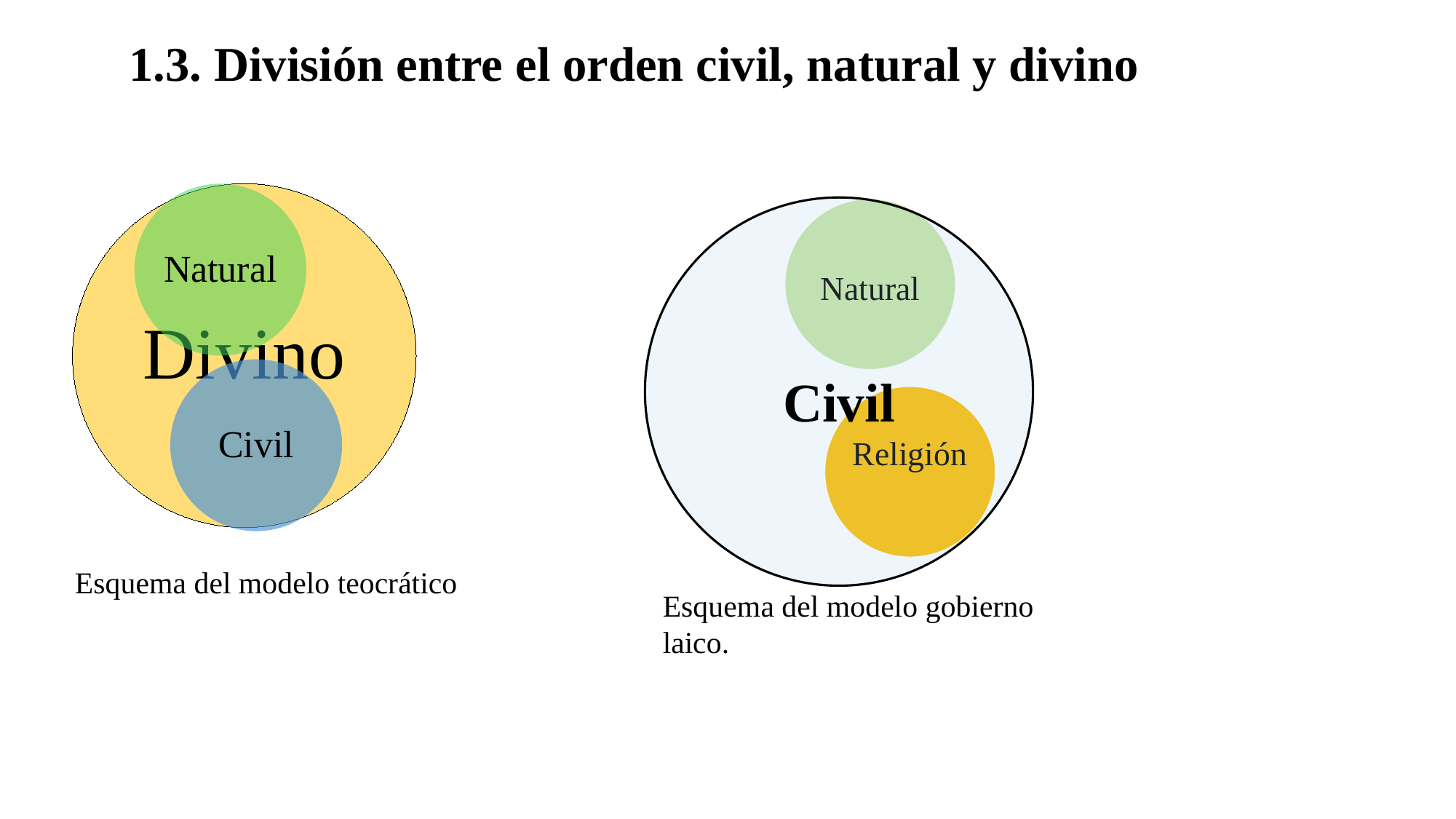

# 1.3. División entre el orden civil, natural y divino
Religión
Natural
Civil
Divino
Natural
Civil
Esquema del modelo teocrático
Esquema del modelo gobierno laico.